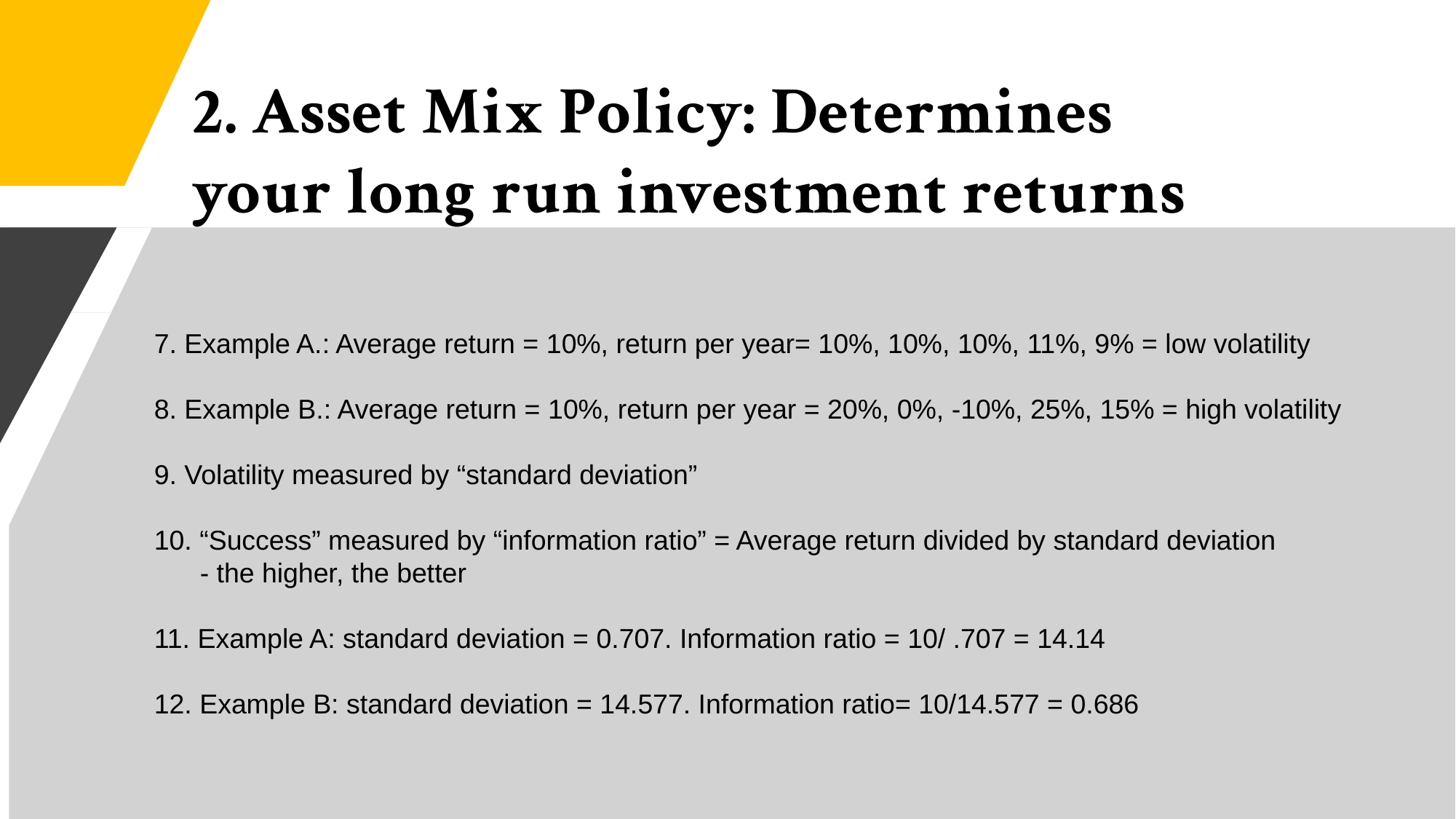

# 2. Asset Mix Policy: Determines your long run investment returns

1

                   7. Example A.: Average return = 10%, return per year= 10%, 10%, 10%, 11%, 9% = low volatility

                   8. Example B.: Average return = 10%, return per year = 20%, 0%, -10%, 25%, 15% = high volatility

                   9. Volatility measured by “standard deviation”

                   10. “Success” measured by “information ratio” = Average return divided by standard deviation
                         - the higher, the better

                   11. Example A: standard deviation = 0.707. Information ratio = 10/ .707 = 14.14

                   12. Example B: standard deviation = 14.577. Information ratio= 10/14.577 = 0.686